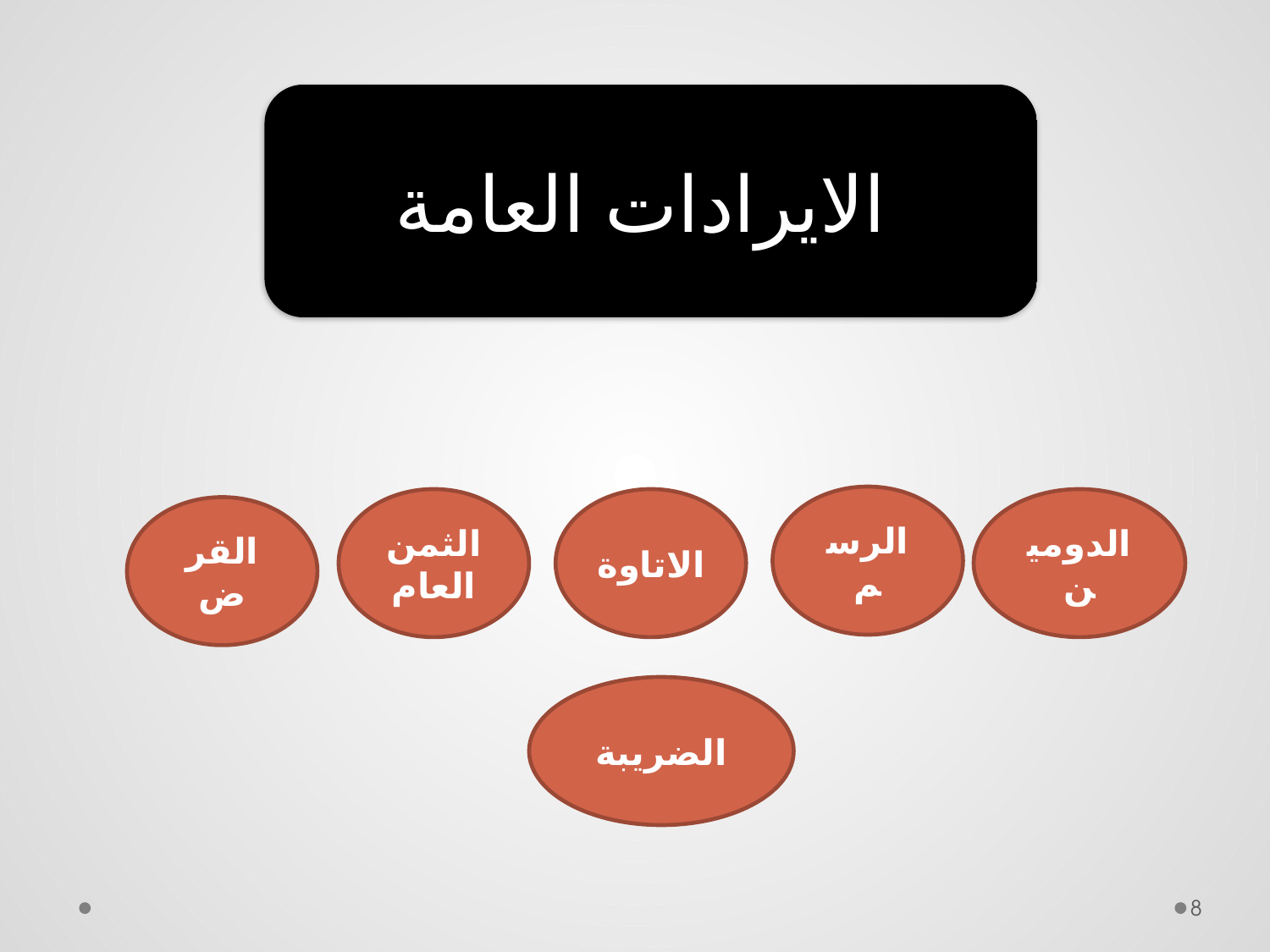

الايرادات العامة
الرسم
الثمن العام
الاتاوة
الدومين
القرض
الضريبة
8